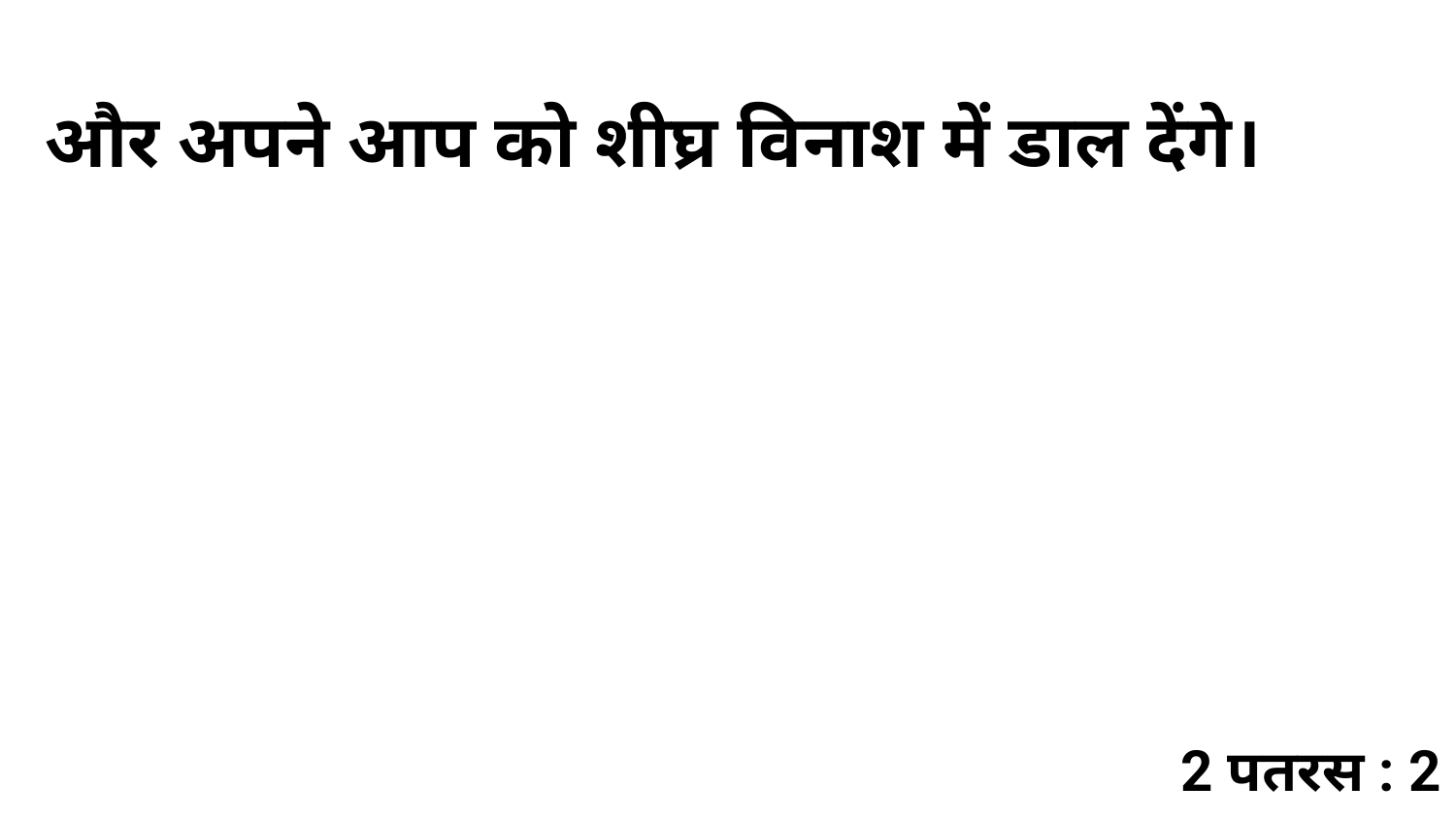

और अपने आप को शीघ्र विनाश में डाल देंगे।
2 पतरस : 2